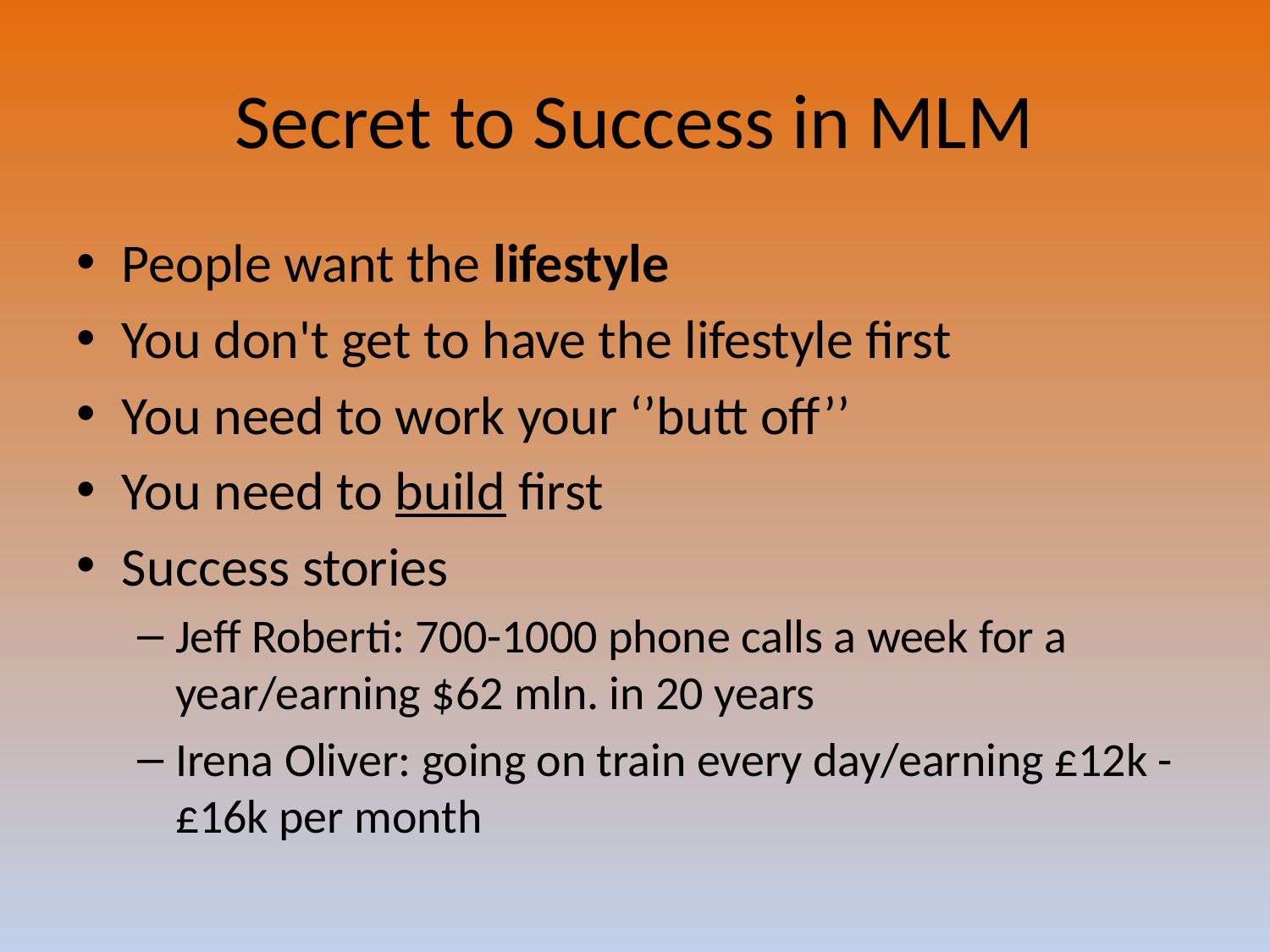

# Secret to Success in MLM
People want the lifestyle
You don't get to have the lifestyle first
You need to work your ‘’butt off’’
You need to build first
Success stories
Jeff Roberti: 700-1000 phone calls a week for a year/earning $62 mln. in 20 years
Irena Oliver: going on train every day/earning £12k - £16k per month